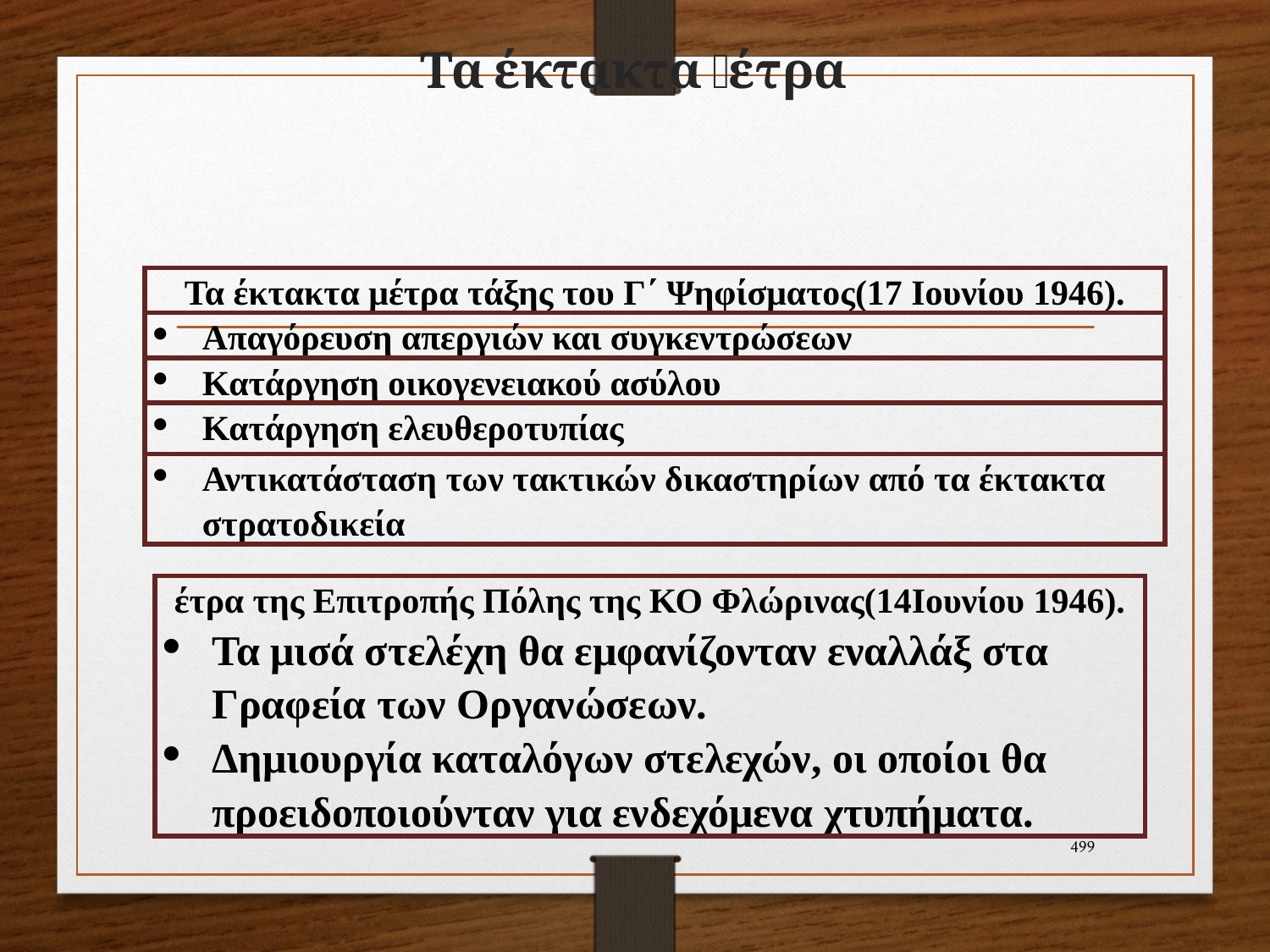

# Τα έκτακτα μέτρα
| Τα έκτακτα μέτρα τάξης του Γ΄ Ψηφίσματος(17 Ιουνίου 1946). |
| --- |
| Απαγόρευση απεργιών και συγκεντρώσεων |
| Κατάργηση οικογενειακού ασύλου |
| Κατάργηση ελευθεροτυπίας |
| Αντικατάσταση των τακτικών δικαστηρίων από τα έκτακτα στρατοδικεία |
| έτρα της Επιτροπής Πόλης της ΚΟ Φλώρινας(14Ιουνίου 1946). Τα μισά στελέχη θα εμφανίζονταν εναλλάξ στα Γραφεία των Οργανώσεων. Δημιουργία καταλόγων στελεχών, οι οποίοι θα προειδοποιούνταν για ενδεχόμενα χτυπήματα. |
| --- |
499